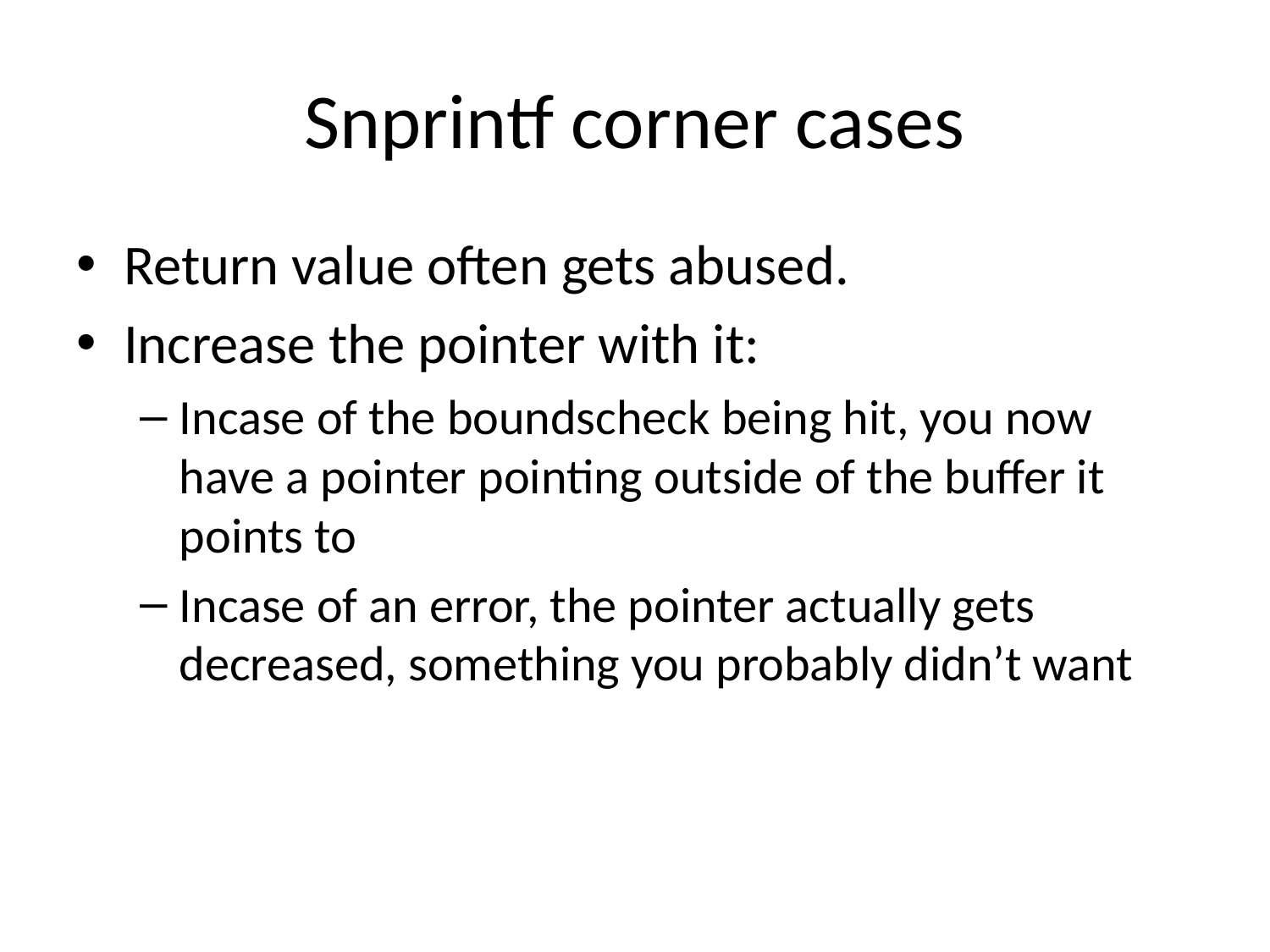

# Snprintf corner cases
Return value often gets abused.
Increase the pointer with it:
Incase of the boundscheck being hit, you now have a pointer pointing outside of the buffer it points to
Incase of an error, the pointer actually gets decreased, something you probably didn’t want